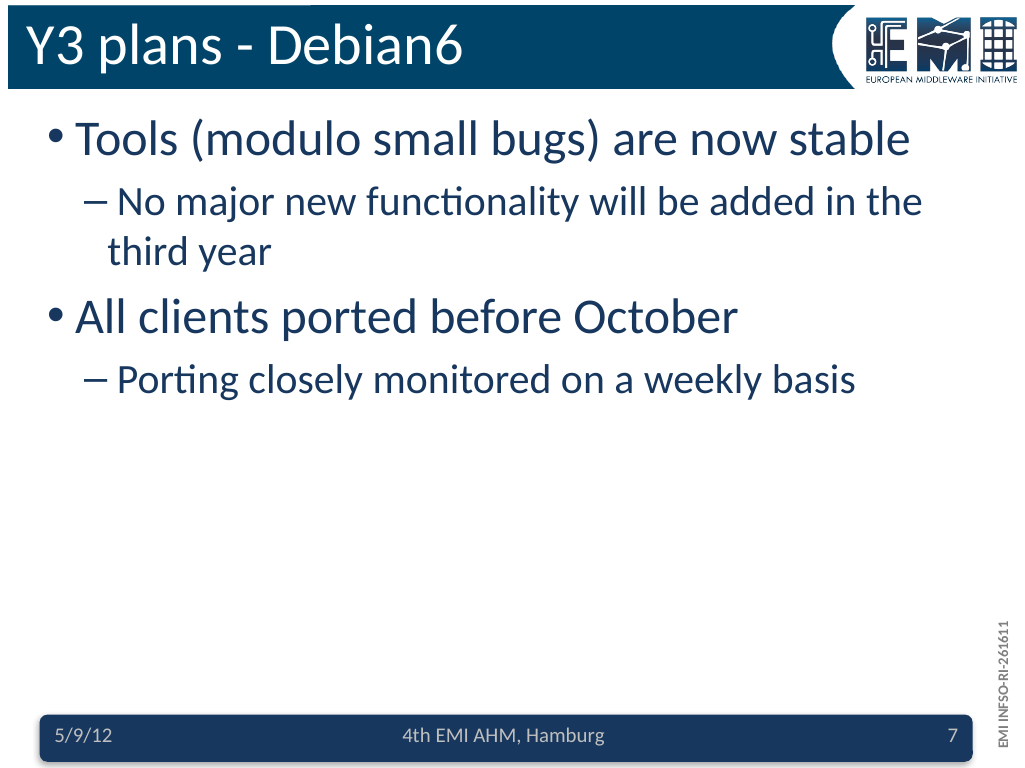

# Y3 plans - Debian6
Tools (modulo small bugs) are now stable
 No major new functionality will be added in the third year
All clients ported before October
 Porting closely monitored on a weekly basis
5/9/12
4th EMI AHM, Hamburg
7